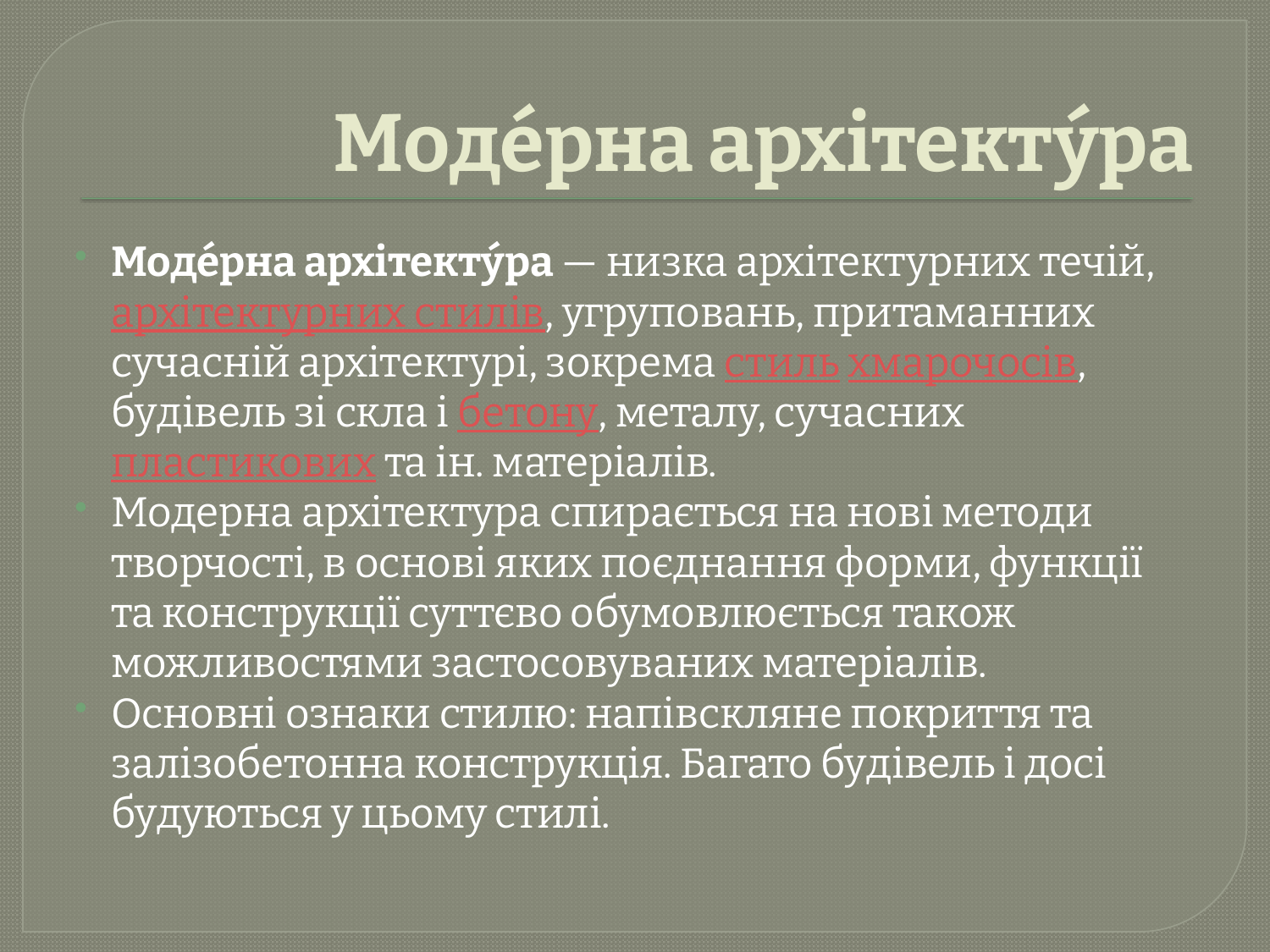

# Моде́рна архітекту́ра
Моде́рна архітекту́ра — низка архітектурних течій, архітектурних стилів, угруповань, притаманних сучасній архітектурі, зокрема стиль хмарочосів, будівель зі скла і бетону, металу, сучасних пластикових та ін. матеріалів.
Модерна архітектура спирається на нові методи творчості, в основі яких поєднання форми, функції та конструкції суттєво обумовлюється також можливостями застосовуваних матеріалів.
Основні ознаки стилю: напівскляне покриття та залізобетонна конструкція. Багато будівель і досі будуються у цьому стилі.